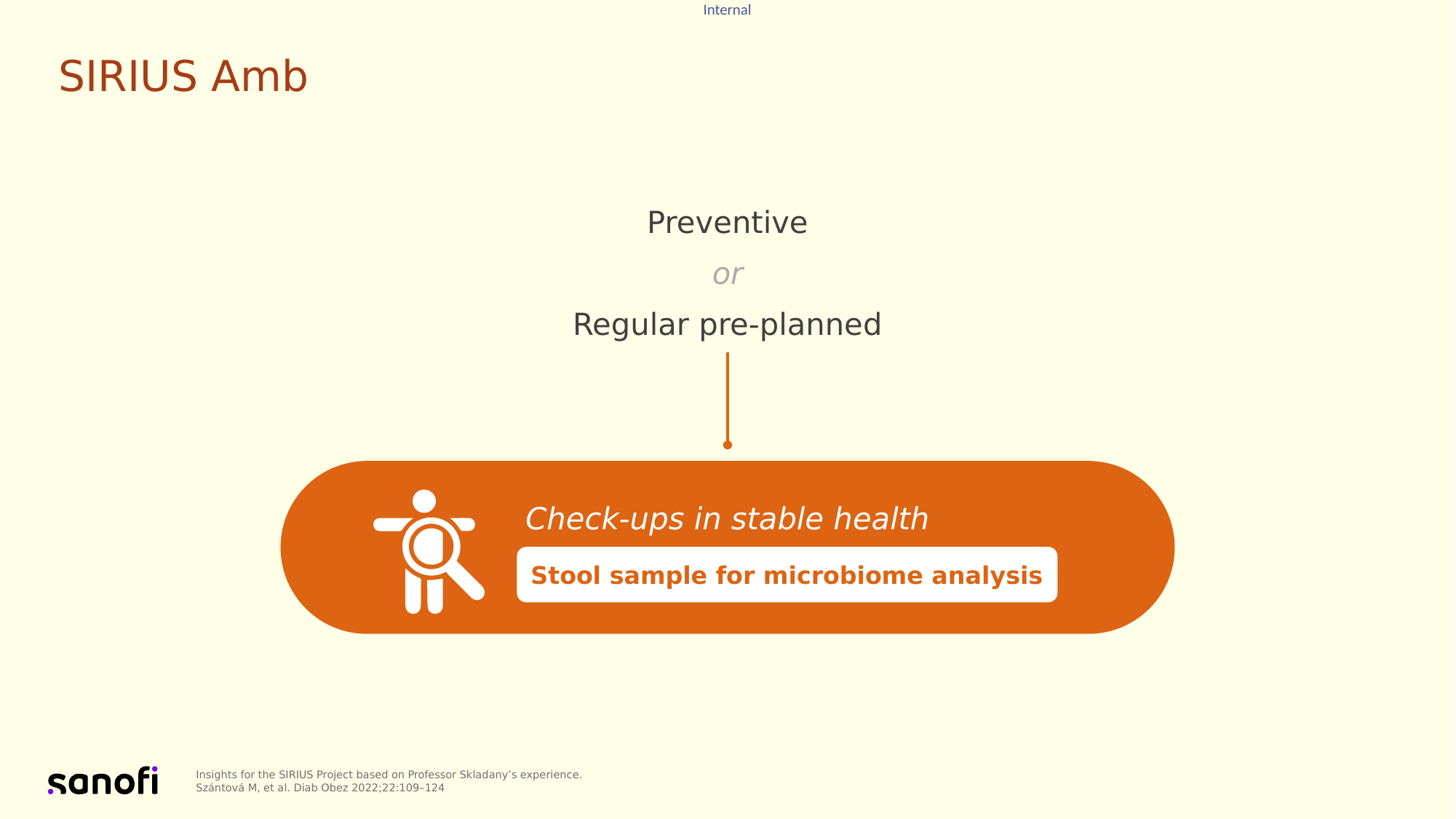

# SIRIUS Amb
Preventive
or
Regular pre-planned
Check-ups in stable health

Stool sample for microbiome analysis
Insights for the SIRIUS Project based on Professor Skladany’s experience.
Szántová M, et al. Diab Obez 2022;22:109–124